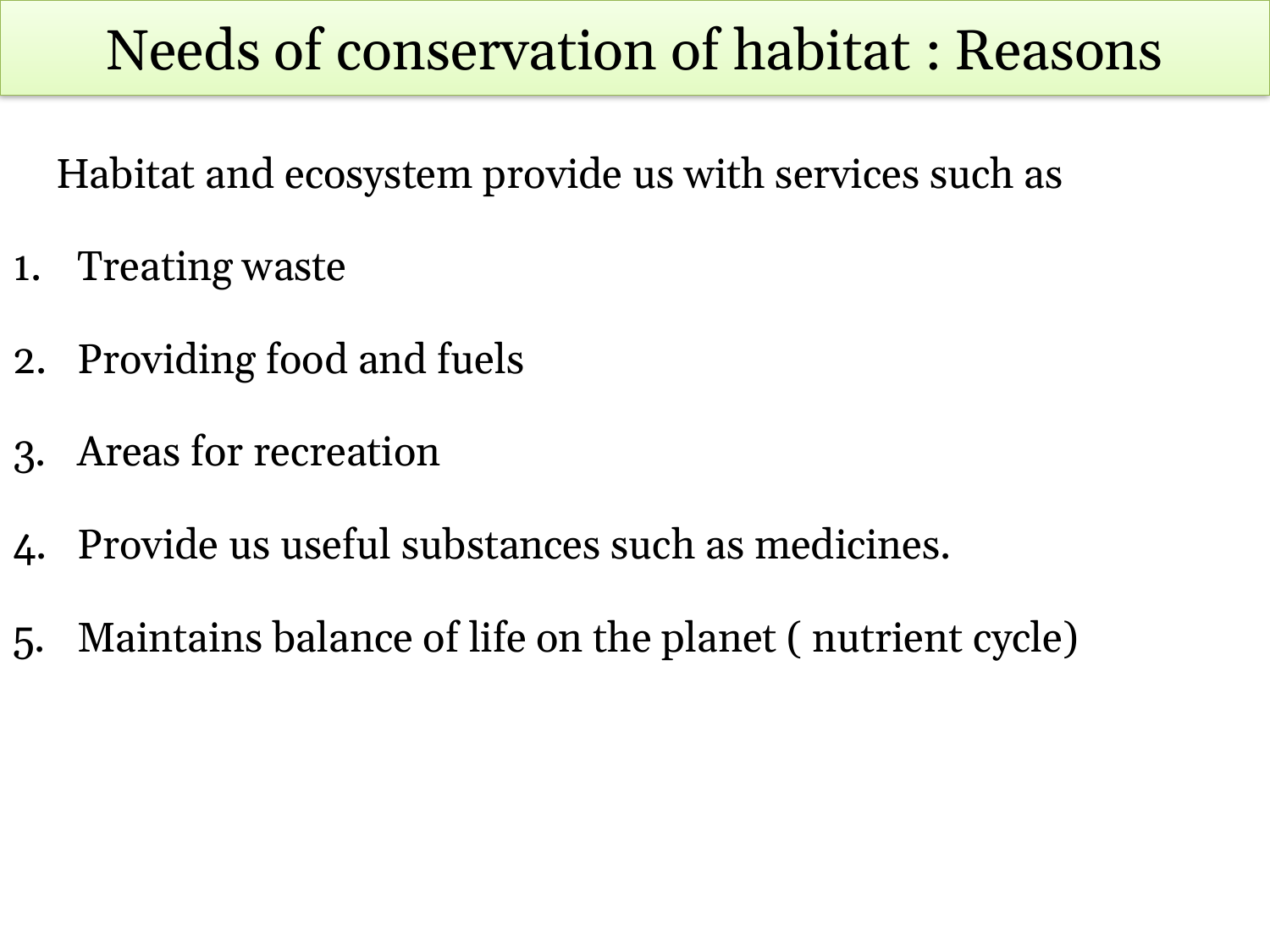

Needs of conservation of habitat : Reasons
	Habitat and ecosystem provide us with services such as
Treating waste
Providing food and fuels
Areas for recreation
Provide us useful substances such as medicines.
Maintains balance of life on the planet ( nutrient cycle)